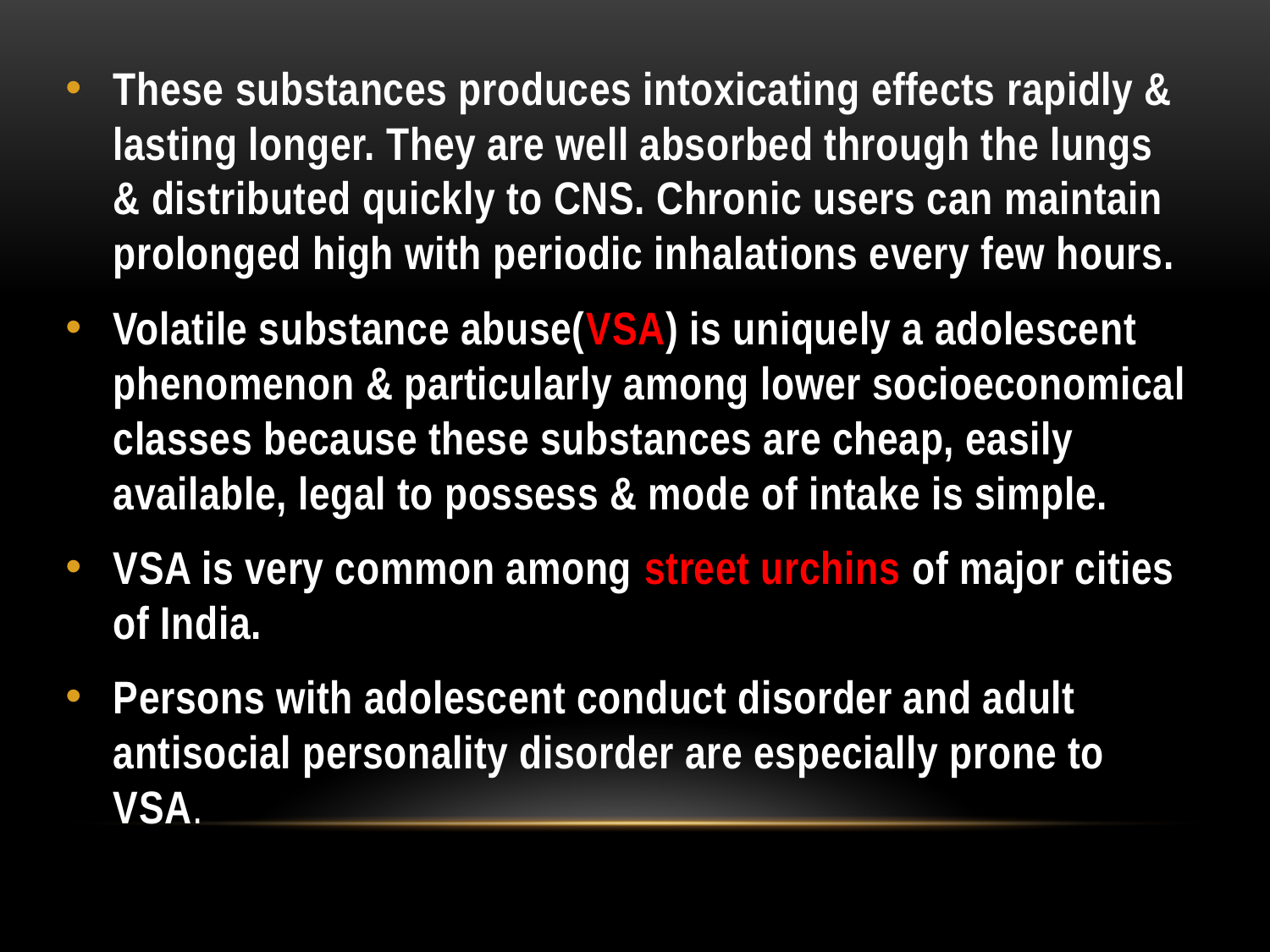

These substances produces intoxicating effects rapidly & lasting longer. They are well absorbed through the lungs & distributed quickly to CNS. Chronic users can maintain prolonged high with periodic inhalations every few hours.
Volatile substance abuse(VSA) is uniquely a adolescent phenomenon & particularly among lower socioeconomical classes because these substances are cheap, easily available, legal to possess & mode of intake is simple.
VSA is very common among street urchins of major cities of India.
Persons with adolescent conduct disorder and adult antisocial personality disorder are especially prone to VSA.